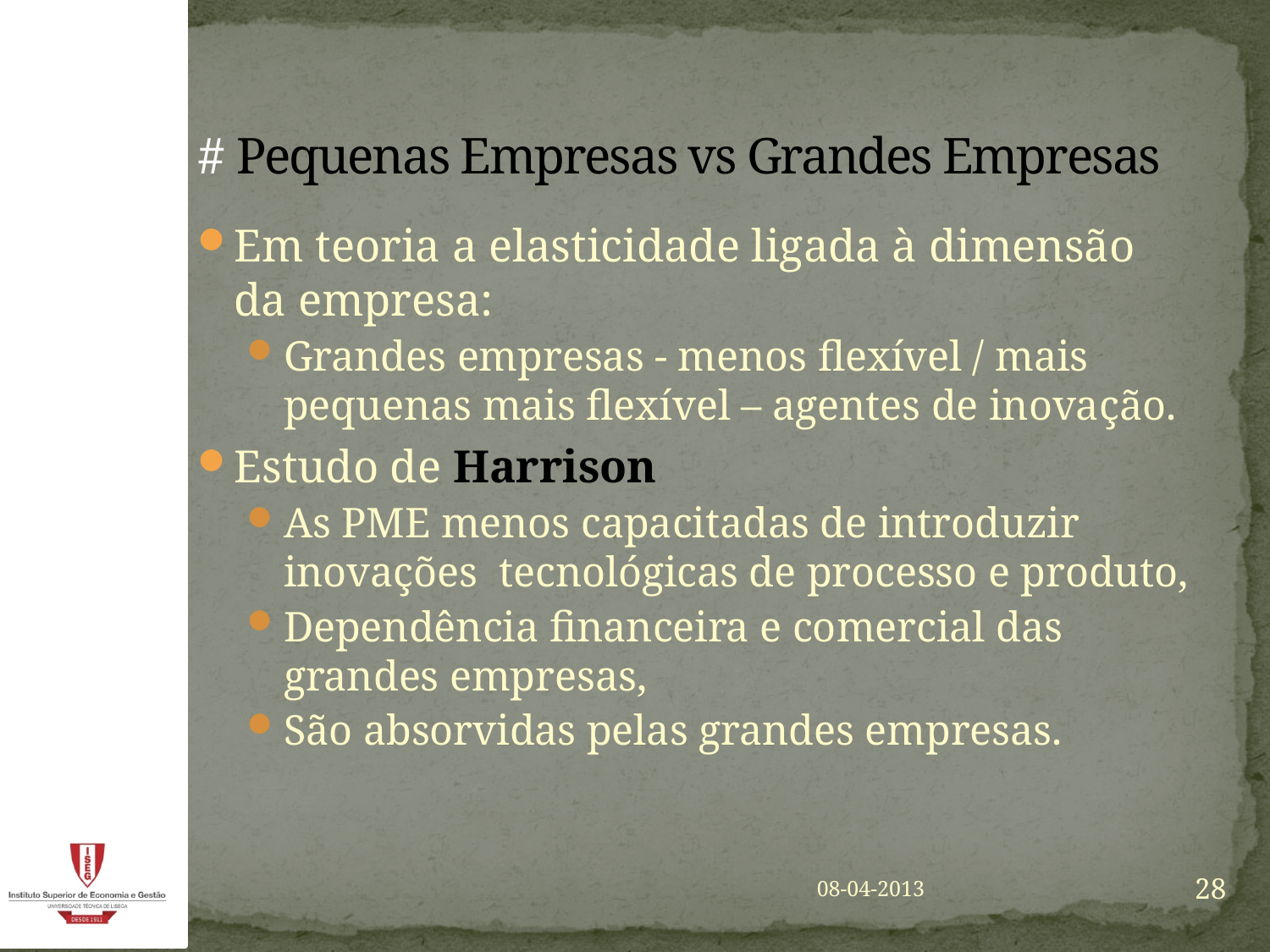

# # Pequenas Empresas vs Grandes Empresas
Em teoria a elasticidade ligada à dimensão da empresa:
Grandes empresas - menos flexível / mais pequenas mais flexível – agentes de inovação.
Estudo de Harrison
As PME menos capacitadas de introduzir inovações  tecnológicas de processo e produto,
Dependência financeira e comercial das grandes empresas,
São absorvidas pelas grandes empresas.

28
08-04-2013